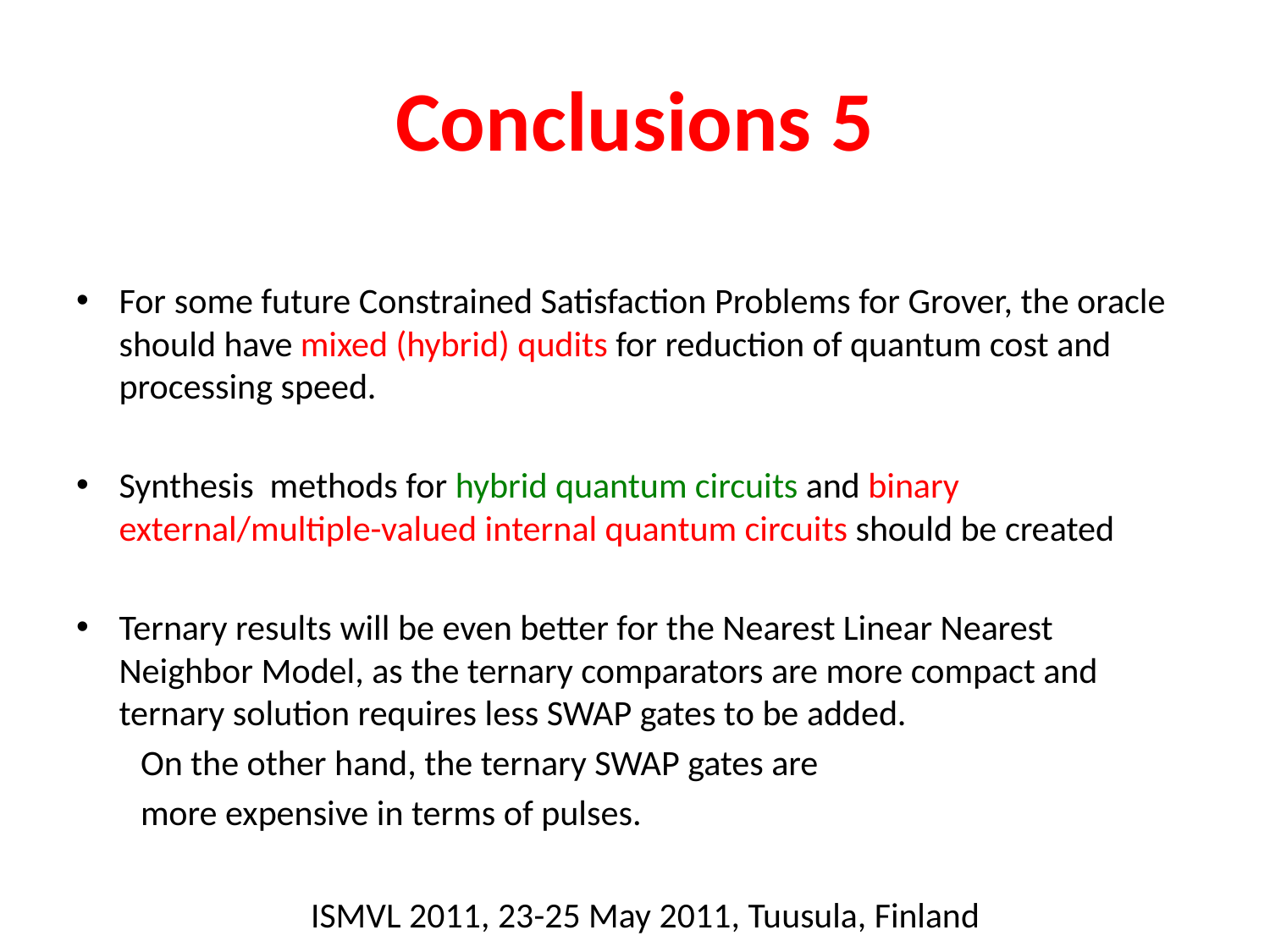

# Conclusions 5

For some future Constrained Satisfaction Problems for Grover, the oracle should have mixed (hybrid) qudits for reduction of quantum cost and processing speed.

Synthesis  methods for hybrid quantum circuits and binary external/multiple-valued internal quantum circuits should be created

Ternary results will be even better for the Nearest Linear Nearest Neighbor Model, as the ternary comparators are more compact and ternary solution requires less SWAP gates to be added.
        On the other hand, the ternary SWAP gates are
        more expensive in terms of pulses.
ISMVL 2011, 23-25 May 2011, Tuusula, Finland